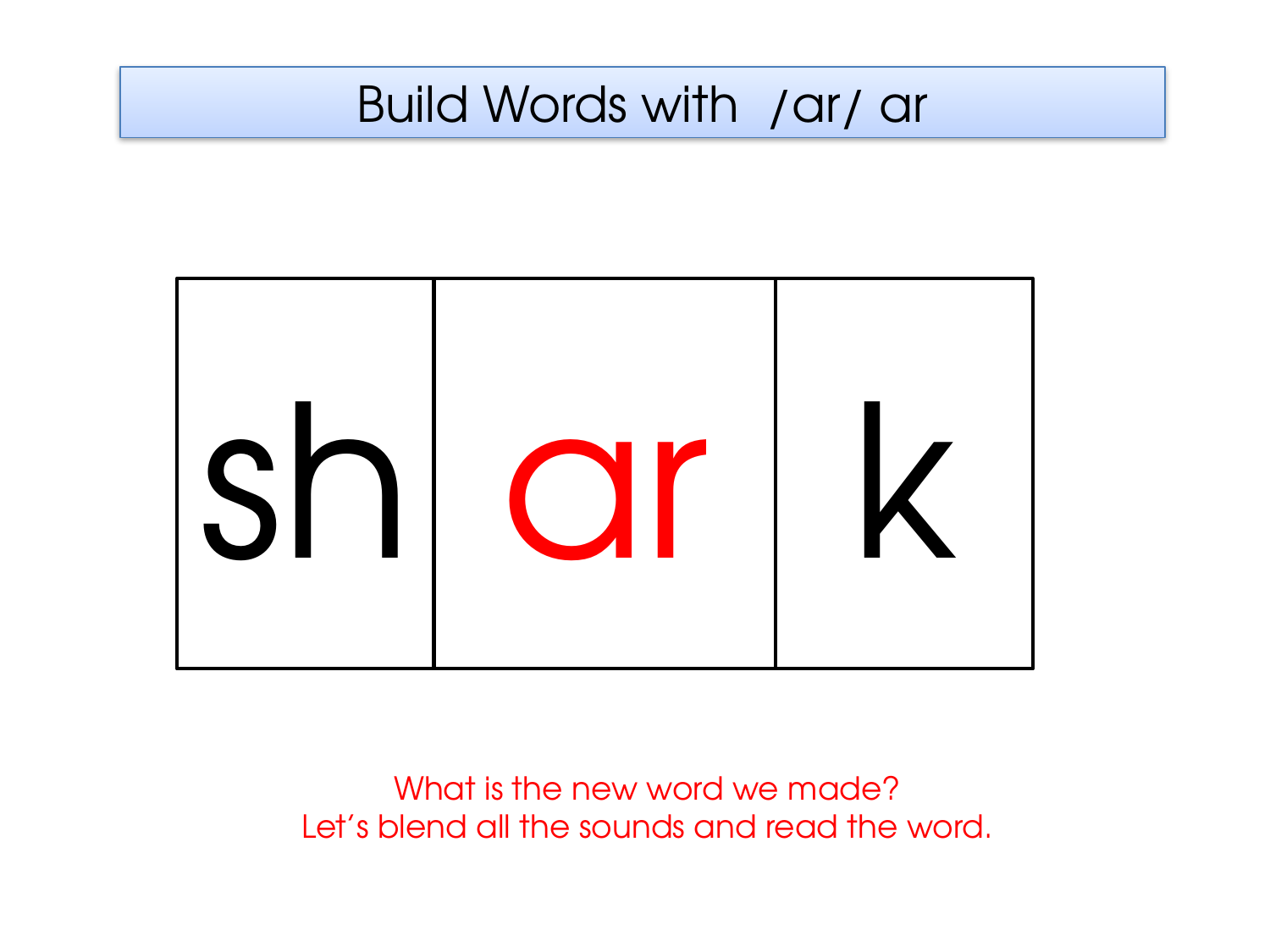

Build Words with  /ar/ ar
sh
ar
k
What is the new word we made?
Let’s blend all the sounds and read the word.